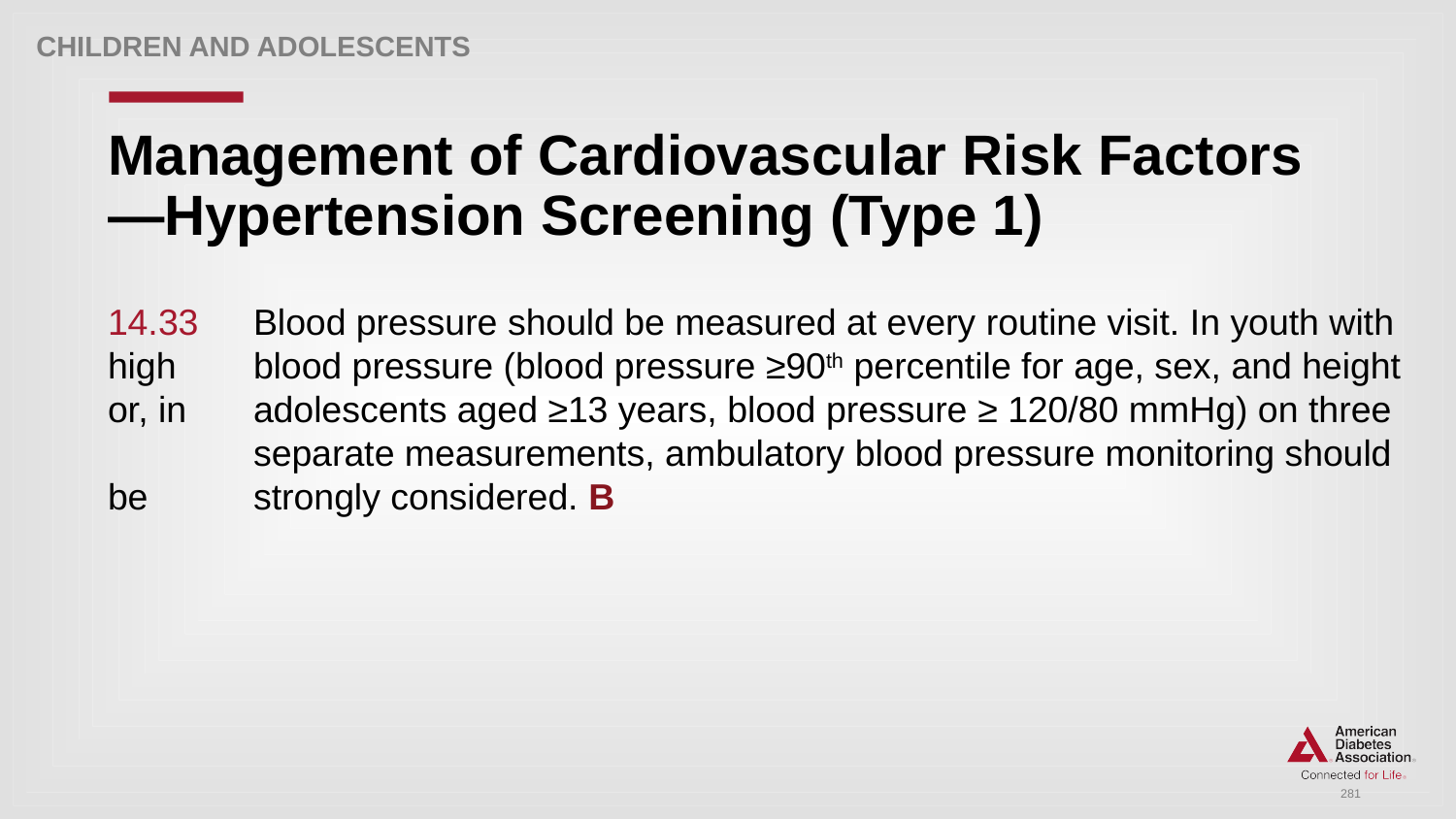

Children and adolescents
# Management of Cardiovascular Risk Factors—Hypertension Screening (Type 1)
14.33 	Blood pressure should be measured at every routine visit. In youth with high 	blood pressure (blood pressure ≥90th percentile for age, sex, and height or, in 	adolescents aged ≥13 years, blood pressure ≥ 120/80 mmHg) on three 	separate measurements, ambulatory blood pressure monitoring should be 	strongly considered. B